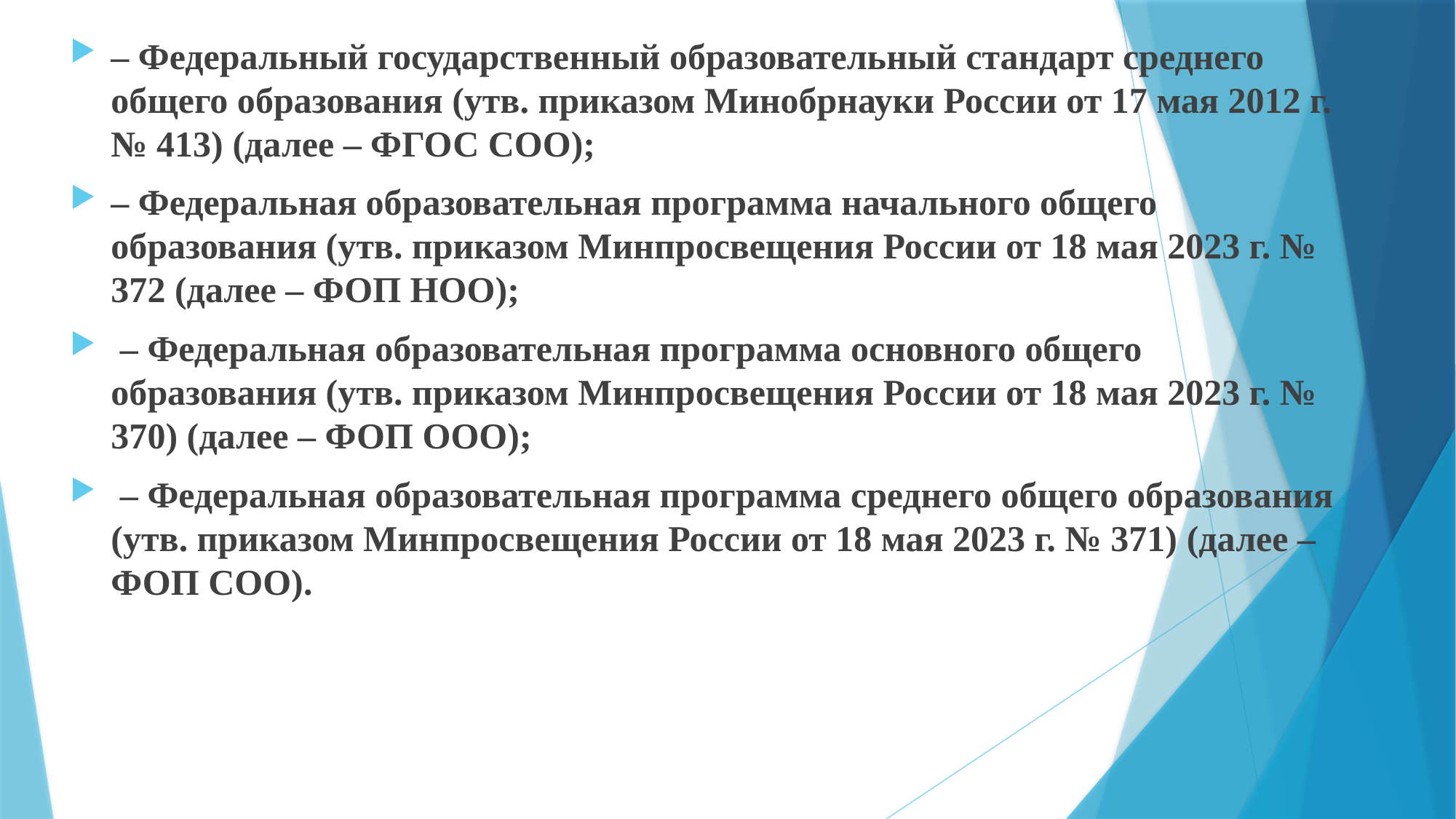

– Федеральный государственный образовательный стандарт среднего общего образования (утв. приказом Минобрнауки России от 17 мая 2012 г. № 413) (далее – ФГОС СОО);
– Федеральная образовательная программа начального общего образования (утв. приказом Минпросвещения России от 18 мая 2023 г. № 372 (далее – ФОП НОО);
 – Федеральная образовательная программа основного общего образования (утв. приказом Минпросвещения России от 18 мая 2023 г. № 370) (далее – ФОП ООО);
 – Федеральная образовательная программа среднего общего образования (утв. приказом Минпросвещения России от 18 мая 2023 г. № 371) (далее – ФОП СОО).